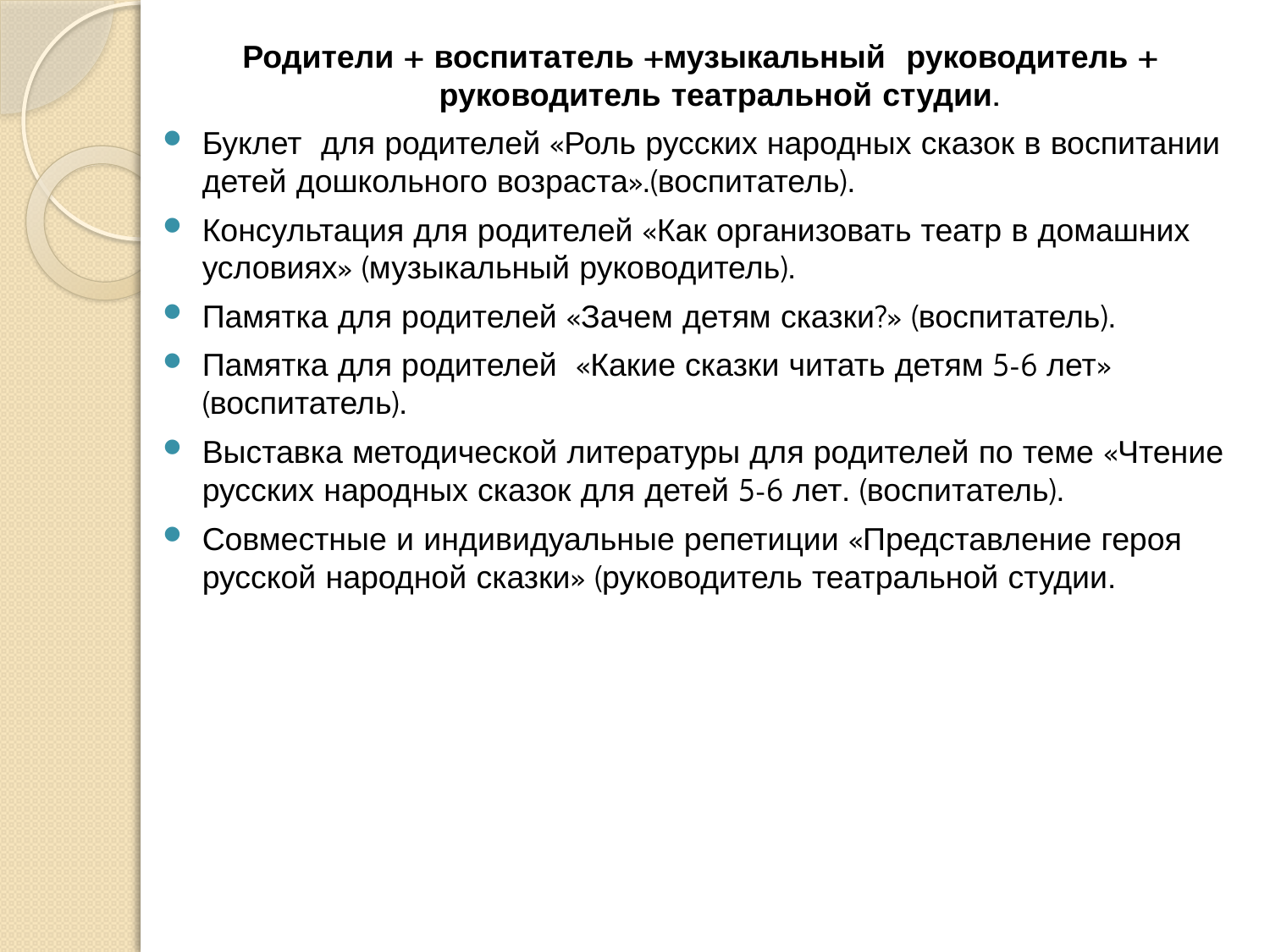

Родители + воспитатель +музыкальный  руководитель + руководитель театральной студии.
Буклет  для родителей «Роль русских народных сказок в воспитании детей дошкольного возраста».(воспитатель).
Консультация для родителей «Как организовать театр в домашних условиях» (музыкальный руководитель).
Памятка для родителей «Зачем детям сказки?» (воспитатель).
Памятка для родителей  «Какие сказки читать детям 5-6 лет» (воспитатель).
Выставка методической литературы для родителей по теме «Чтение русских народных сказок для детей 5-6 лет. (воспитатель).
Совместные и индивидуальные репетиции «Представление героя русской народной сказки» (руководитель театральной студии.